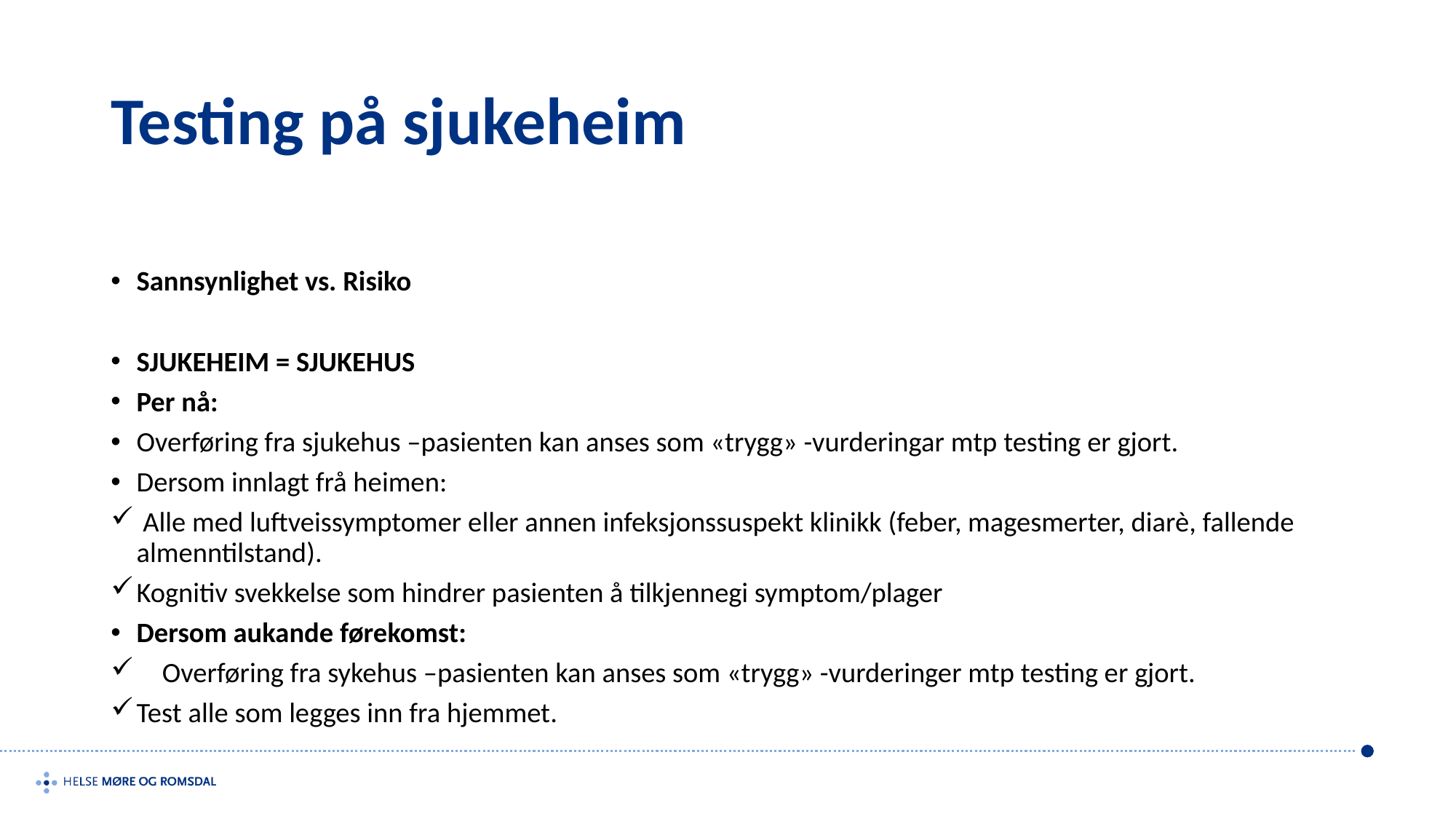

# Testing på sjukeheim

Sannsynlighet vs. Risiko

SJUKEHEIM = SJUKEHUS
Per nå:
Overføring fra sjukehus –pasienten kan anses som «trygg» -vurderingar mtp testing er gjort.
Dersom innlagt frå heimen:
 Alle med luftveissymptomer eller annen infeksjonssuspekt klinikk (feber, magesmerter, diarè, fallende almenntilstand).
Kognitiv svekkelse som hindrer pasienten å tilkjennegi symptom/plager
Dersom aukande førekomst:
    Overføring fra sykehus –pasienten kan anses som «trygg» -vurderinger mtp testing er gjort.
Test alle som legges inn fra hjemmet.